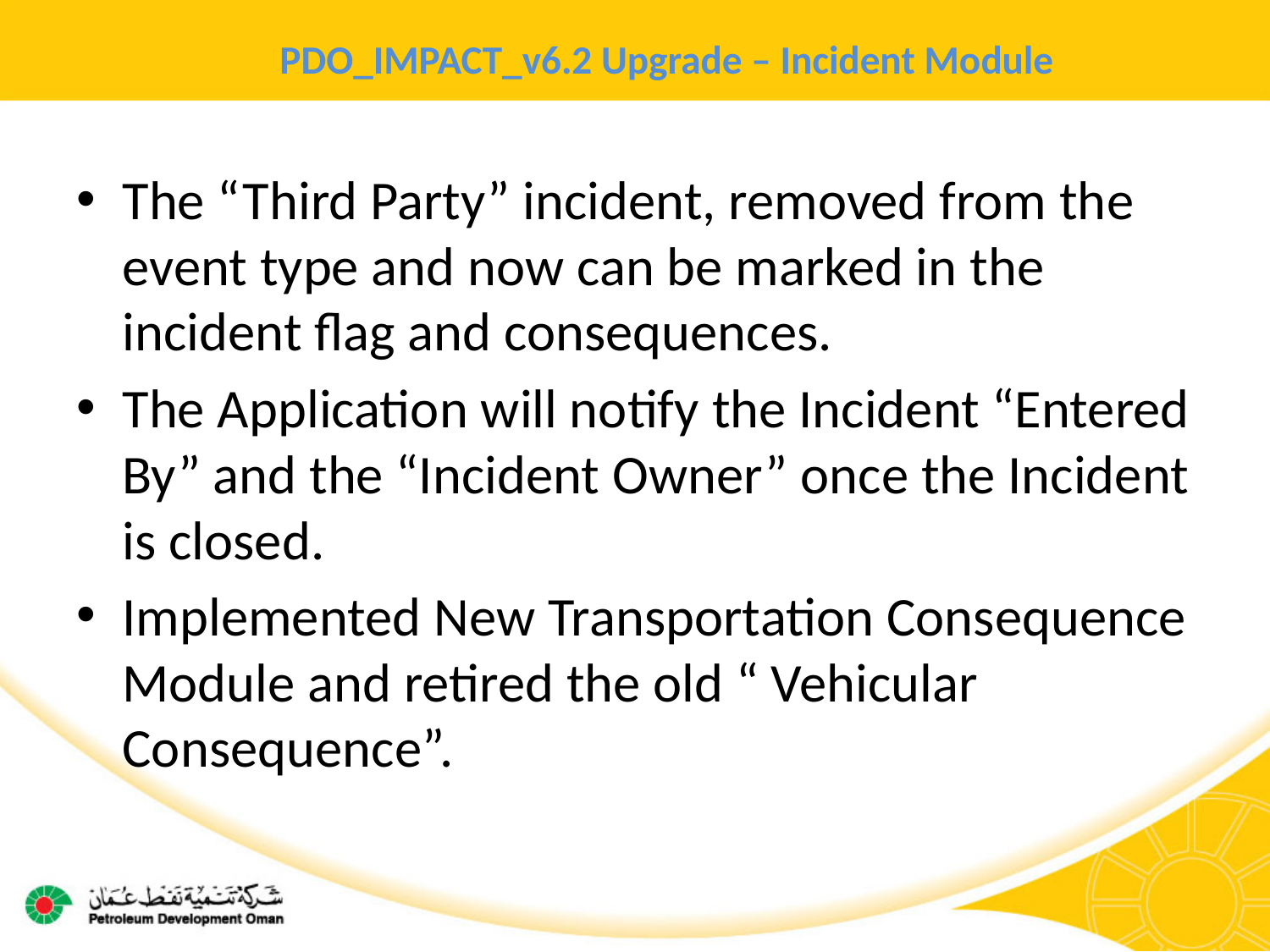

# PDO_IMPACT_v6.2 Upgrade – Incident Module
The “Third Party” incident, removed from the event type and now can be marked in the incident flag and consequences.
The Application will notify the Incident “Entered By” and the “Incident Owner” once the Incident is closed.
Implemented New Transportation Consequence Module and retired the old “ Vehicular Consequence”.